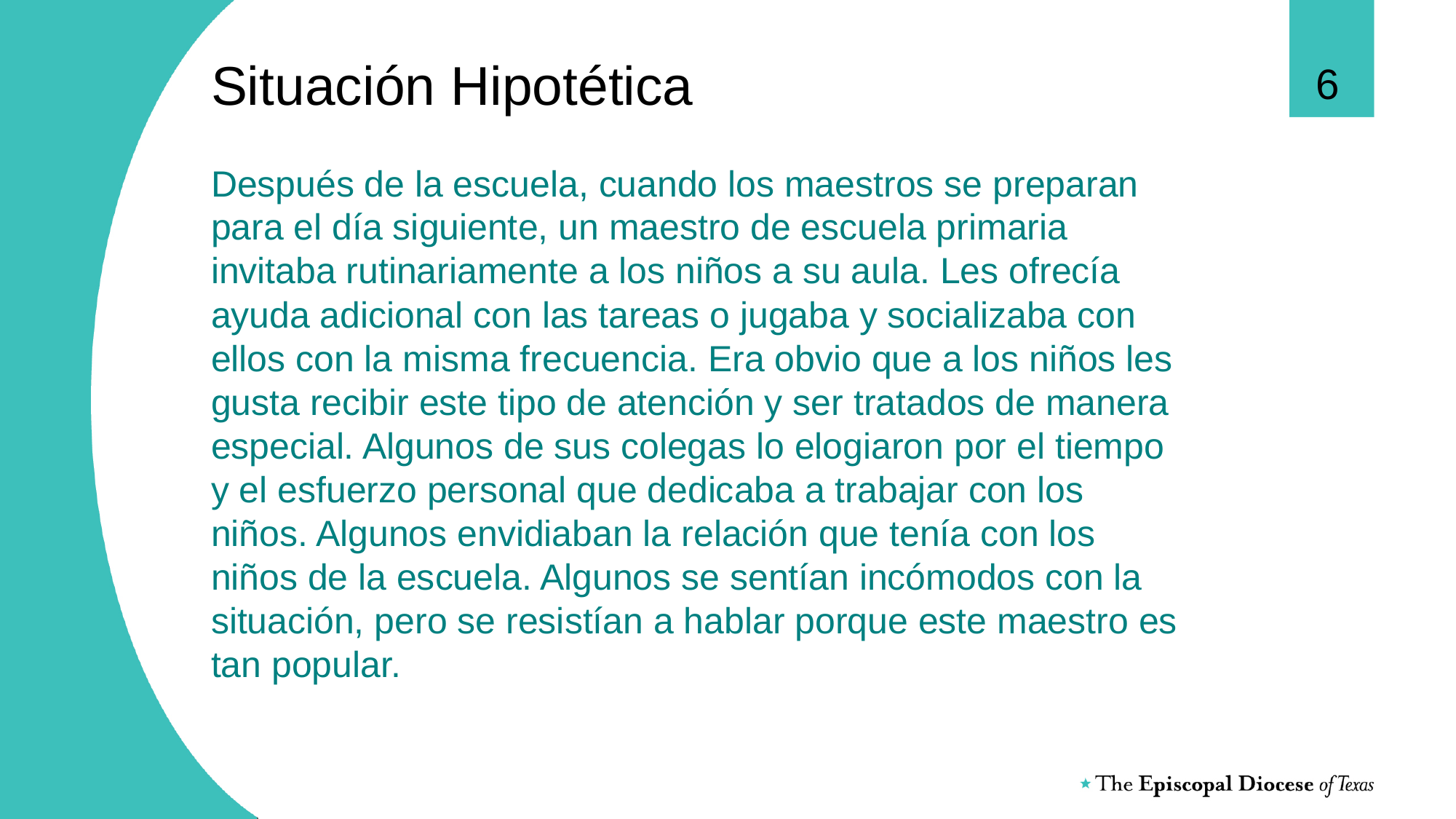

6
# Situación Hipotética Después de la escuela, cuando los maestros se preparan para el día siguiente, un maestro de escuela primaria invitaba rutinariamente a los niños a su aula. Les ofrecía ayuda adicional con las tareas o jugaba y socializaba con ellos con la misma frecuencia. Era obvio que a los niños les gusta recibir este tipo de atención y ser tratados de manera especial. Algunos de sus colegas lo elogiaron por el tiempo y el esfuerzo personal que dedicaba a trabajar con los niños. Algunos envidiaban la relación que tenía con los niños de la escuela. Algunos se sentían incómodos con la situación, pero se resistían a hablar porque este maestro es tan popular.